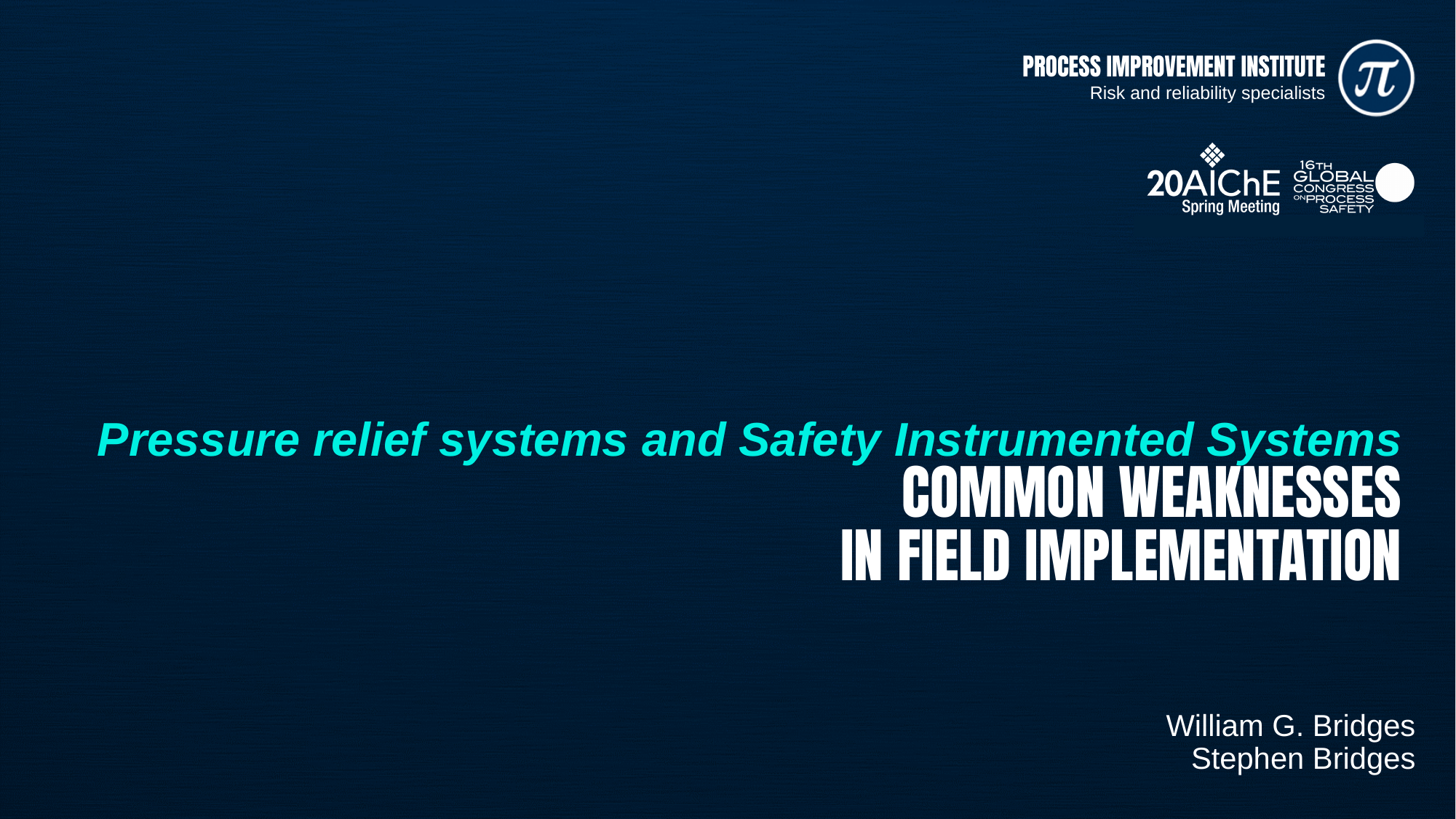

# Pressure relief systems and Safety Instrumented Systems COMMON WEAKNESSES IN FIELD IMPLEMENTATION
William G. Bridges
Stephen Bridges